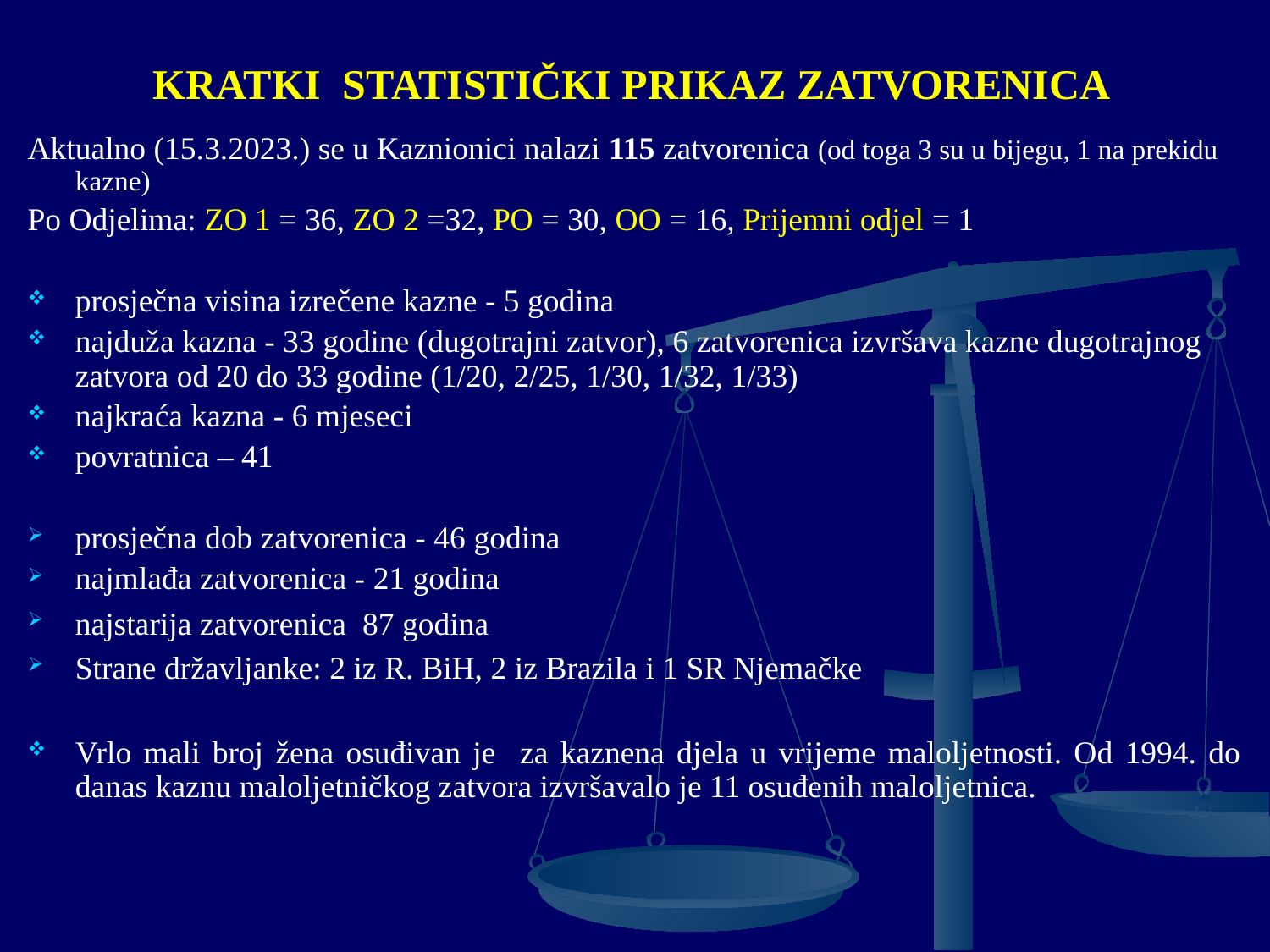

# KRATKI  STATISTIČKI PRIKAZ ZATVORENICA
Aktualno (15.3.2023.) se u Kaznionici nalazi 115 zatvorenica (od toga 3 su u bijegu, 1 na prekidu kazne)
Po Odjelima: ZO 1 = 36, ZO 2 =32, PO = 30, OO = 16, Prijemni odjel = 1

prosječna visina izrečene kazne - 5 godina
najduža kazna - 33 godine (dugotrajni zatvor), 6 zatvorenica izvršava kazne dugotrajnog zatvora od 20 do 33 godine (1/20, 2/25, 1/30, 1/32, 1/33)
najkraća kazna - 6 mjeseci
povratnica – 41

prosječna dob zatvorenica - 46 godina
najmlađa zatvorenica - 21 godina
najstarija zatvorenica  87 godina
Strane državljanke: 2 iz R. BiH, 2 iz Brazila i 1 SR Njemačke

Vrlo mali broj žena osuđivan je  za kaznena djela u vrijeme maloljetnosti. Od 1994. do danas kaznu maloljetničkog zatvora izvršavalo je 11 osuđenih maloljetnica.